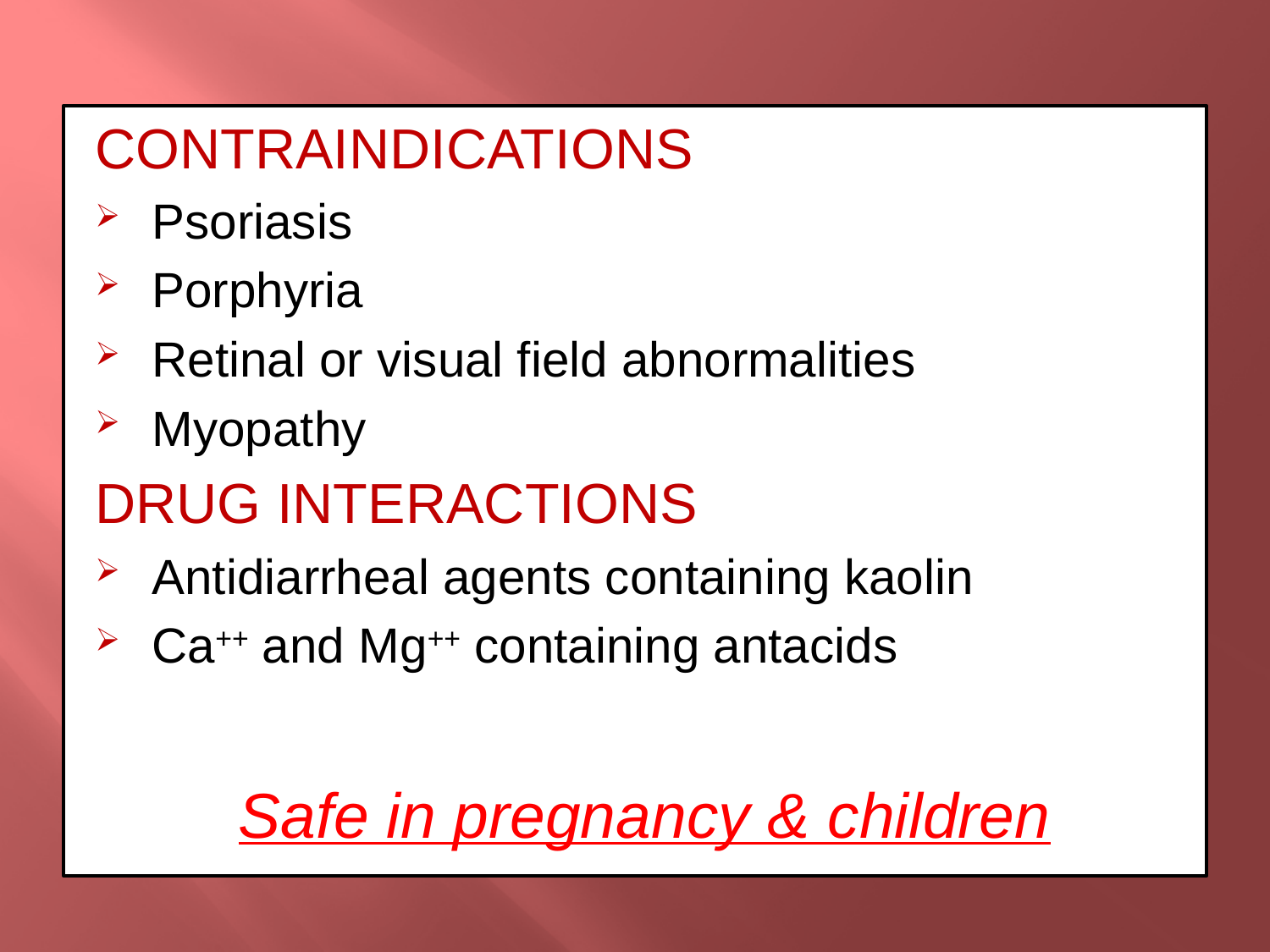

CONTRAINDICATIONS
Psoriasis
Porphyria
Retinal or visual field abnormalities
Myopathy
DRUG INTERACTIONS
Antidiarrheal agents containing kaolin
Ca++ and Mg++ containing antacids

Safe in pregnancy & children